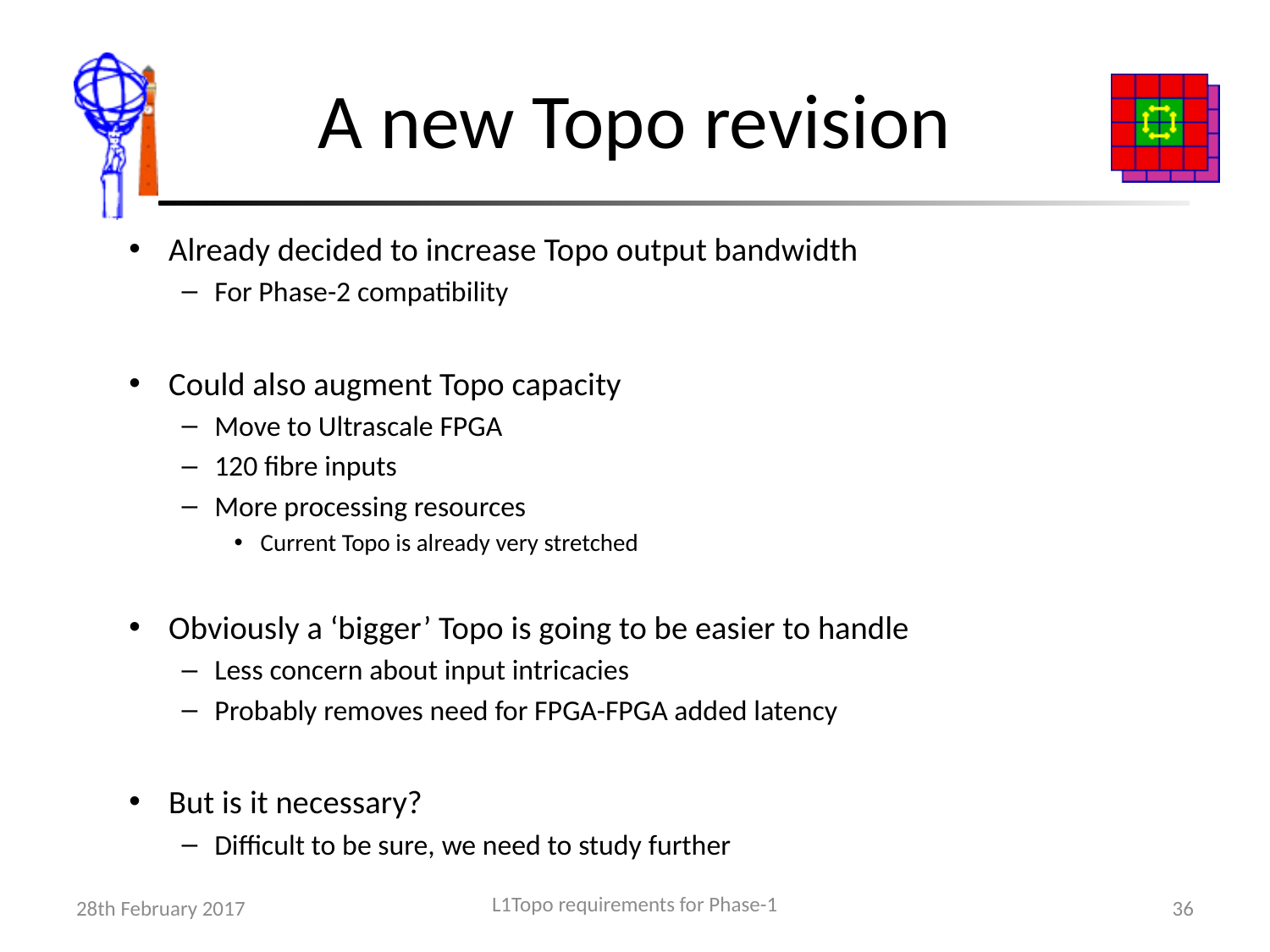

# A new Topo revision
Already decided to increase Topo output bandwidth
For Phase-2 compatibility

Could also augment Topo capacity
Move to Ultrascale FPGA
120 fibre inputs
More processing resources
Current Topo is already very stretched

Obviously a ‘bigger’ Topo is going to be easier to handle
Less concern about input intricacies
Probably removes need for FPGA-FPGA added latency

But is it necessary?
Difficult to be sure, we need to study further
L1Topo requirements for Phase-1
28th February 2017
36